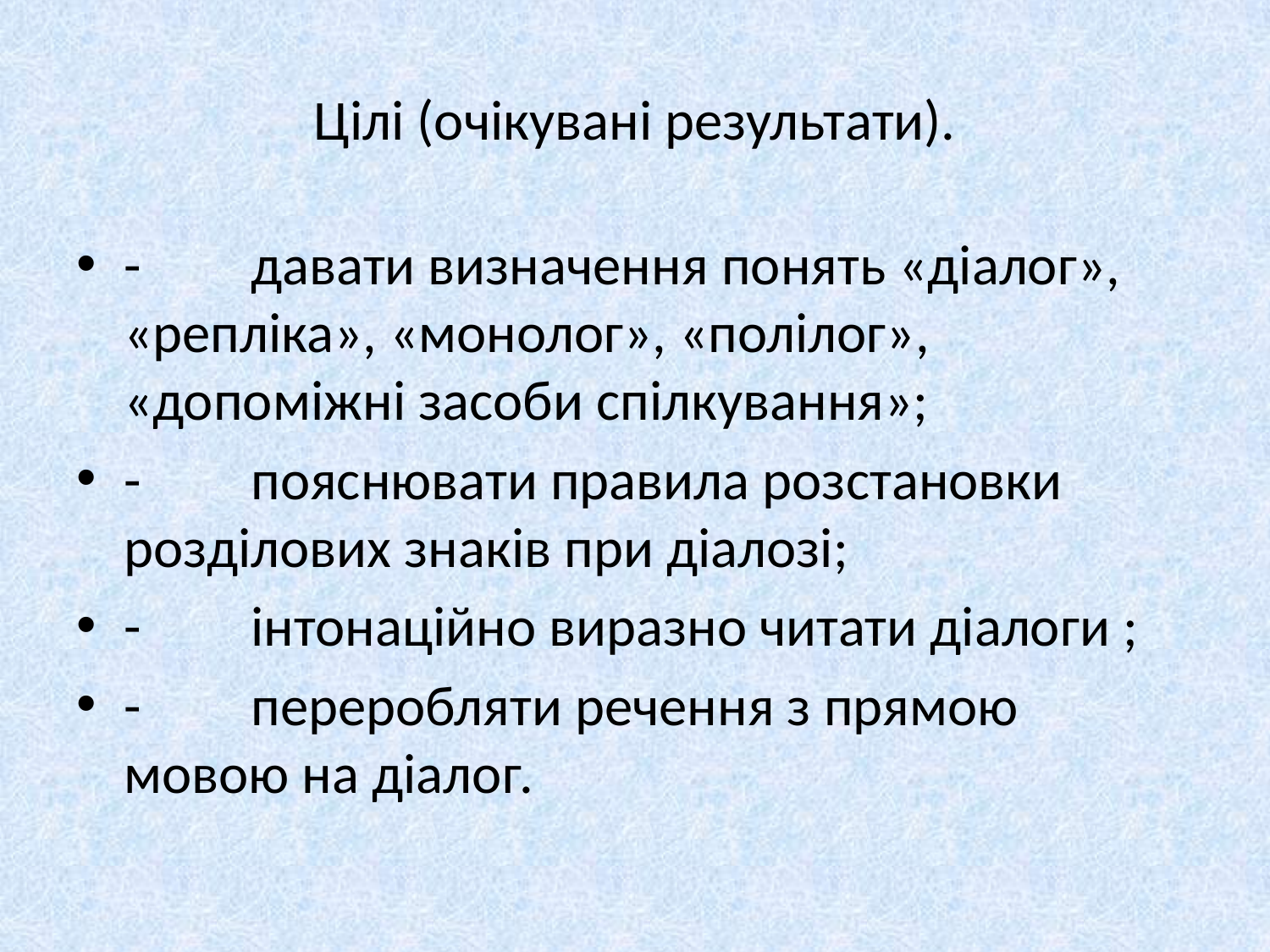

# Цілі (очікувані результати).
-	давати визначення понять «діалог», «репліка», «монолог», «полілог», «допоміжні засоби спілкування»;
-	пояснювати правила розстановки розділових знаків при діалозі;
-	інтонаційно виразно читати діалоги ;
-	переробляти речення з прямою мовою на діалог.